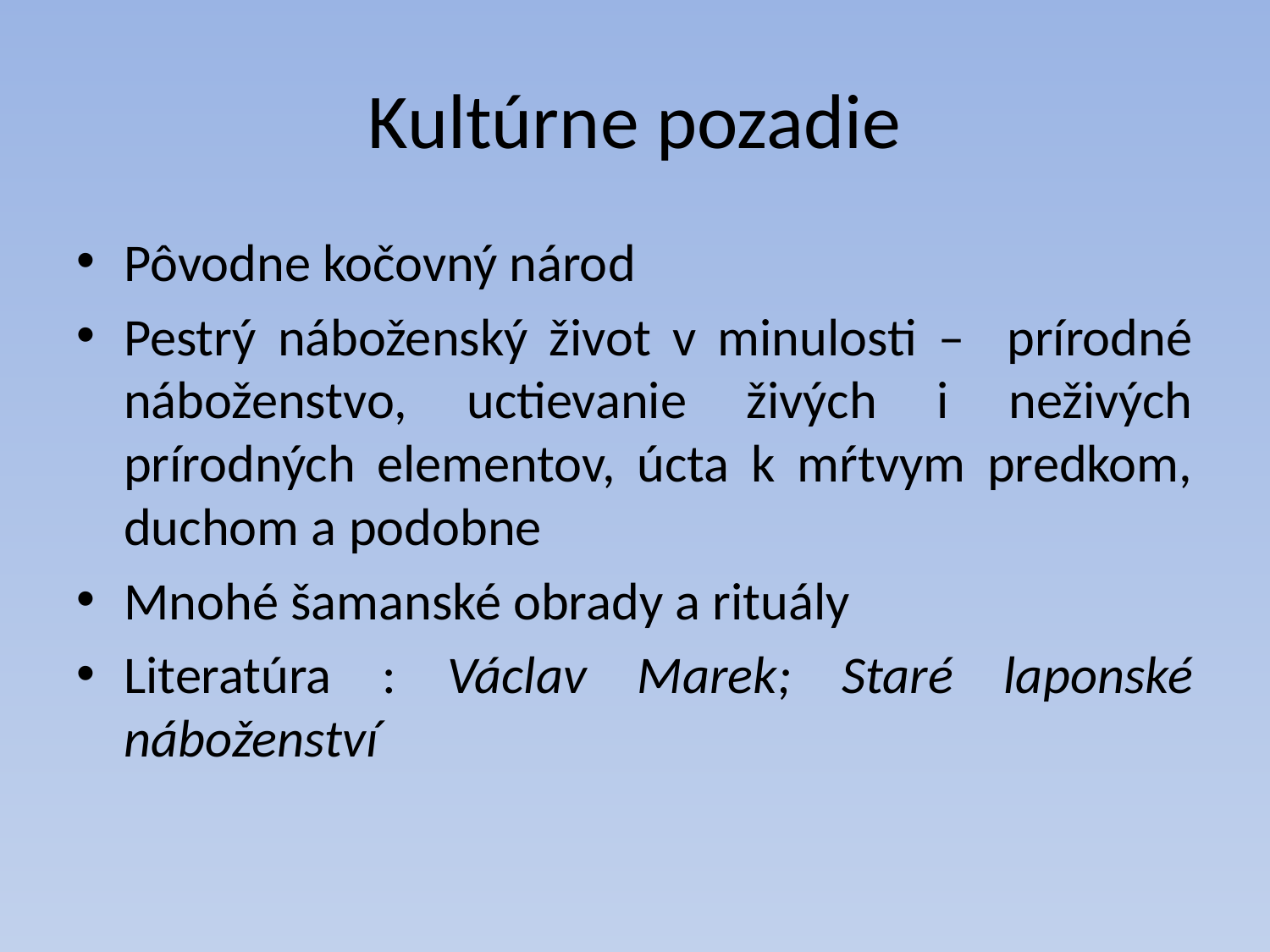

# Kultúrne pozadie
Pôvodne kočovný národ
Pestrý náboženský život v minulosti –  prírodné náboženstvo, uctievanie živých i neživých prírodných elementov, úcta k mŕtvym predkom, duchom a podobne
Mnohé šamanské obrady a rituály
Literatúra : Václav Marek; Staré laponské náboženství